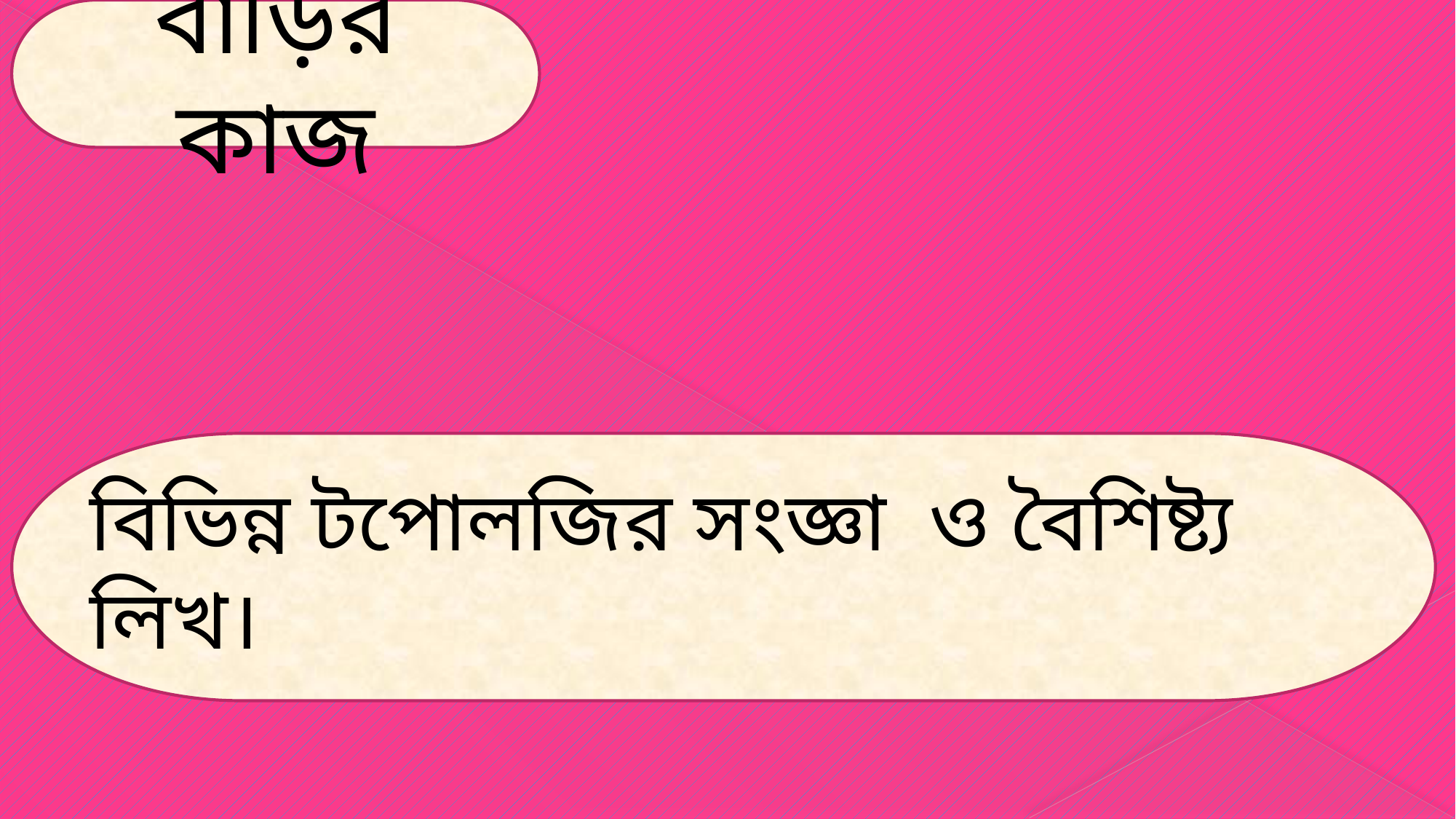

বাড়ির কাজ
বিভিন্ন টপোলজির সংজ্ঞা  ও বৈশিষ্ট্য লিখ।